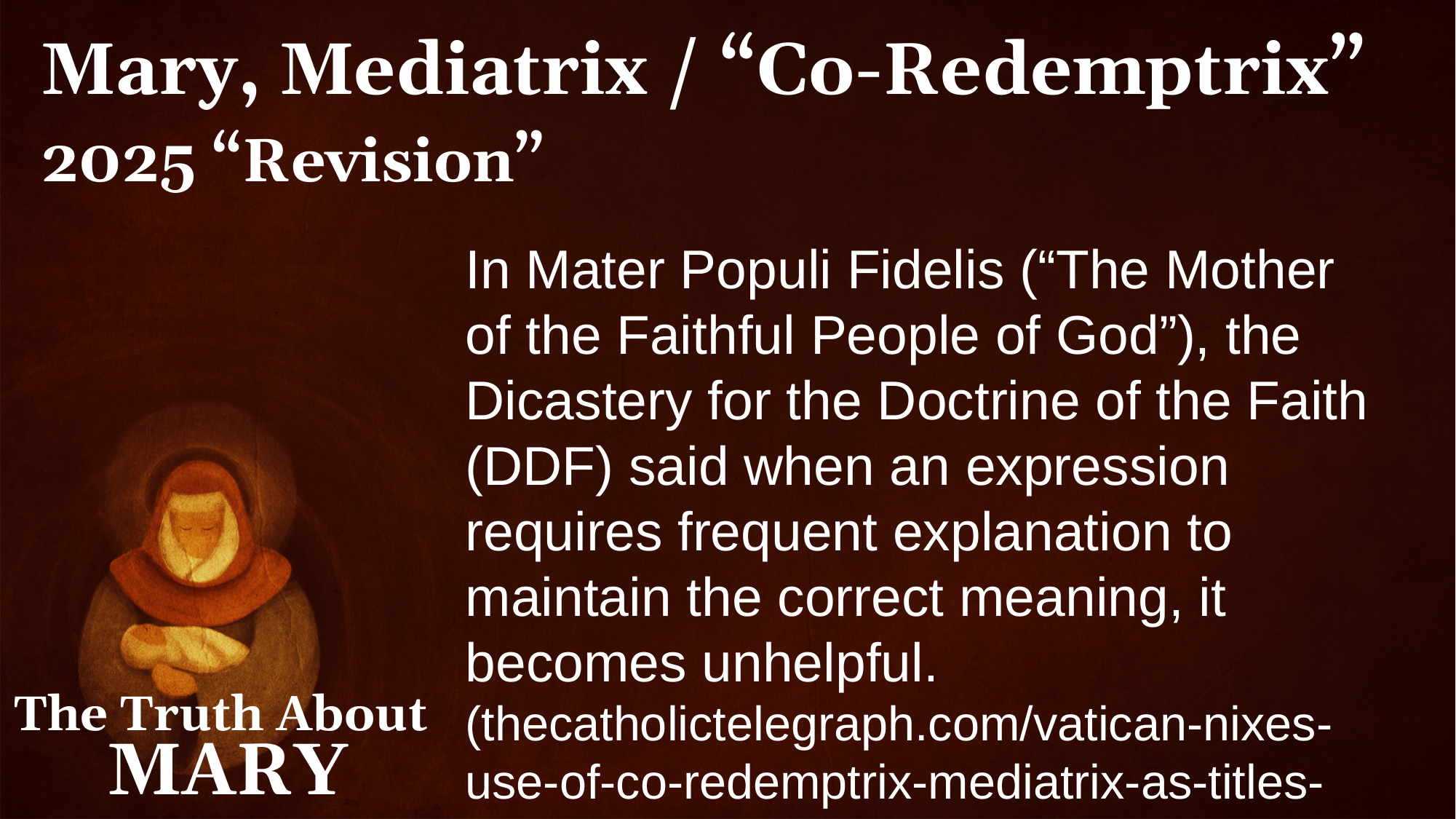

Mary, Mediatrix / “Co-Redemptrix”
2025 “Revision”
In Mater Populi Fidelis (“The Mother of the Faithful People of God”), the Dicastery for the Doctrine of the Faith (DDF) said when an expression requires frequent explanation to maintain the correct meaning, it becomes unhelpful. (thecatholictelegraph.com/vatican-nixes-use-of-co-redemptrix-mediatrix-as-titles-for-mary/102874)
The Truth About
MARY